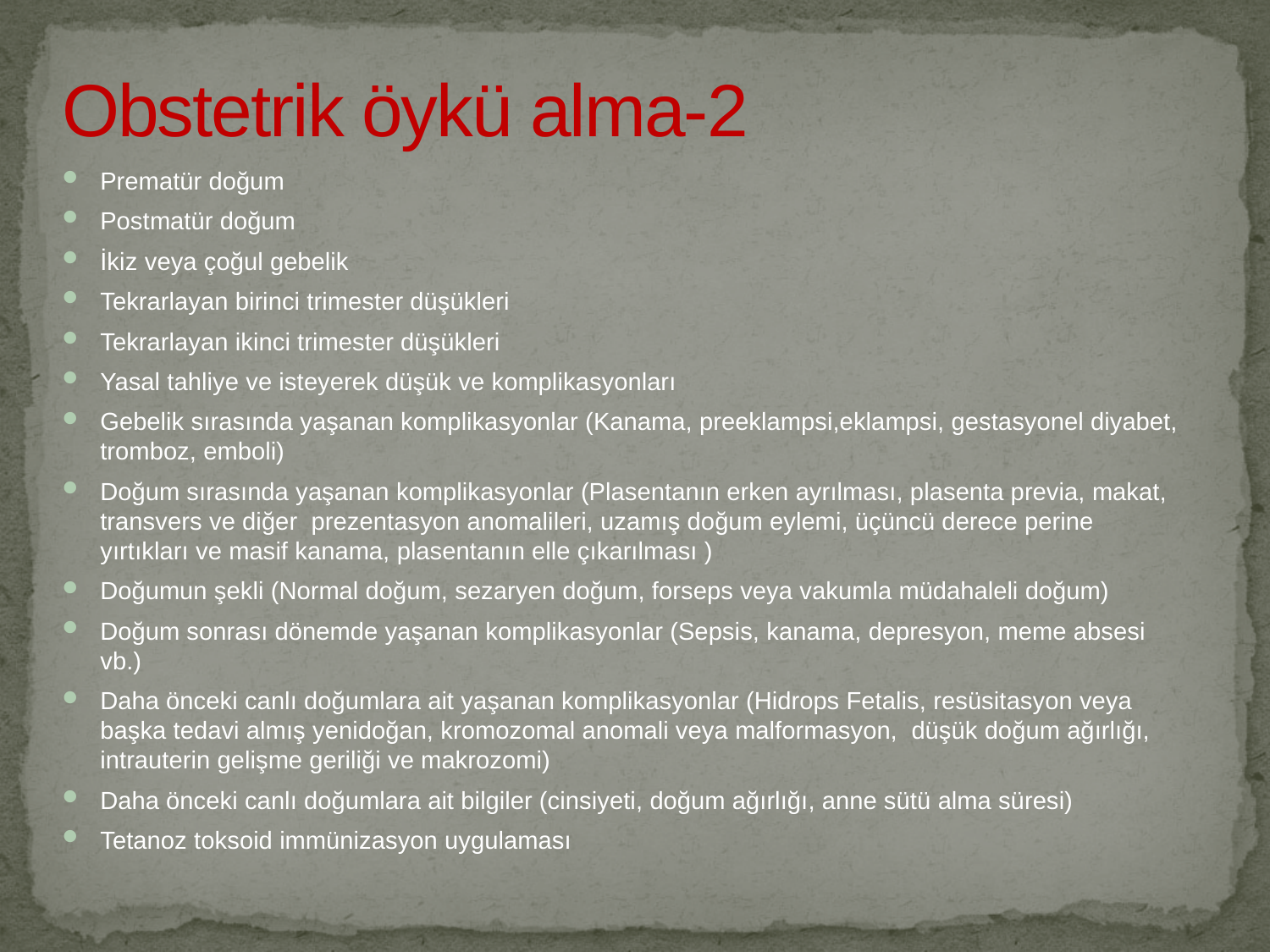

Obstetrik öykü alma-2
Prematür doğum
Postmatür doğum
İkiz veya çoğul gebelik
Tekrarlayan birinci trimester düşükleri
Tekrarlayan ikinci trimester düşükleri
Yasal tahliye ve isteyerek düşük ve komplikasyonları
Gebelik sırasında yaşanan komplikasyonlar (Kanama, preeklampsi,eklampsi, gestasyonel diyabet, tromboz, emboli)
Doğum sırasında yaşanan komplikasyonlar (Plasentanın erken ayrılması, plasenta previa, makat, transvers ve diğer  prezentasyon anomalileri, uzamış doğum eylemi, üçüncü derece perine yırtıkları ve masif kanama, plasentanın elle çıkarılması )
Doğumun şekli (Normal doğum, sezaryen doğum, forseps veya vakumla müdahaleli doğum)
Doğum sonrası dönemde yaşanan komplikasyonlar (Sepsis, kanama, depresyon, meme absesi vb.)
Daha önceki canlı doğumlara ait yaşanan komplikasyonlar (Hidrops Fetalis, resüsitasyon veya başka tedavi almış yenidoğan, kromozomal anomali veya malformasyon,  düşük doğum ağırlığı, intrauterin gelişme geriliği ve makrozomi)
Daha önceki canlı doğumlara ait bilgiler (cinsiyeti, doğum ağırlığı, anne sütü alma süresi)
Tetanoz toksoid immünizasyon uygulaması